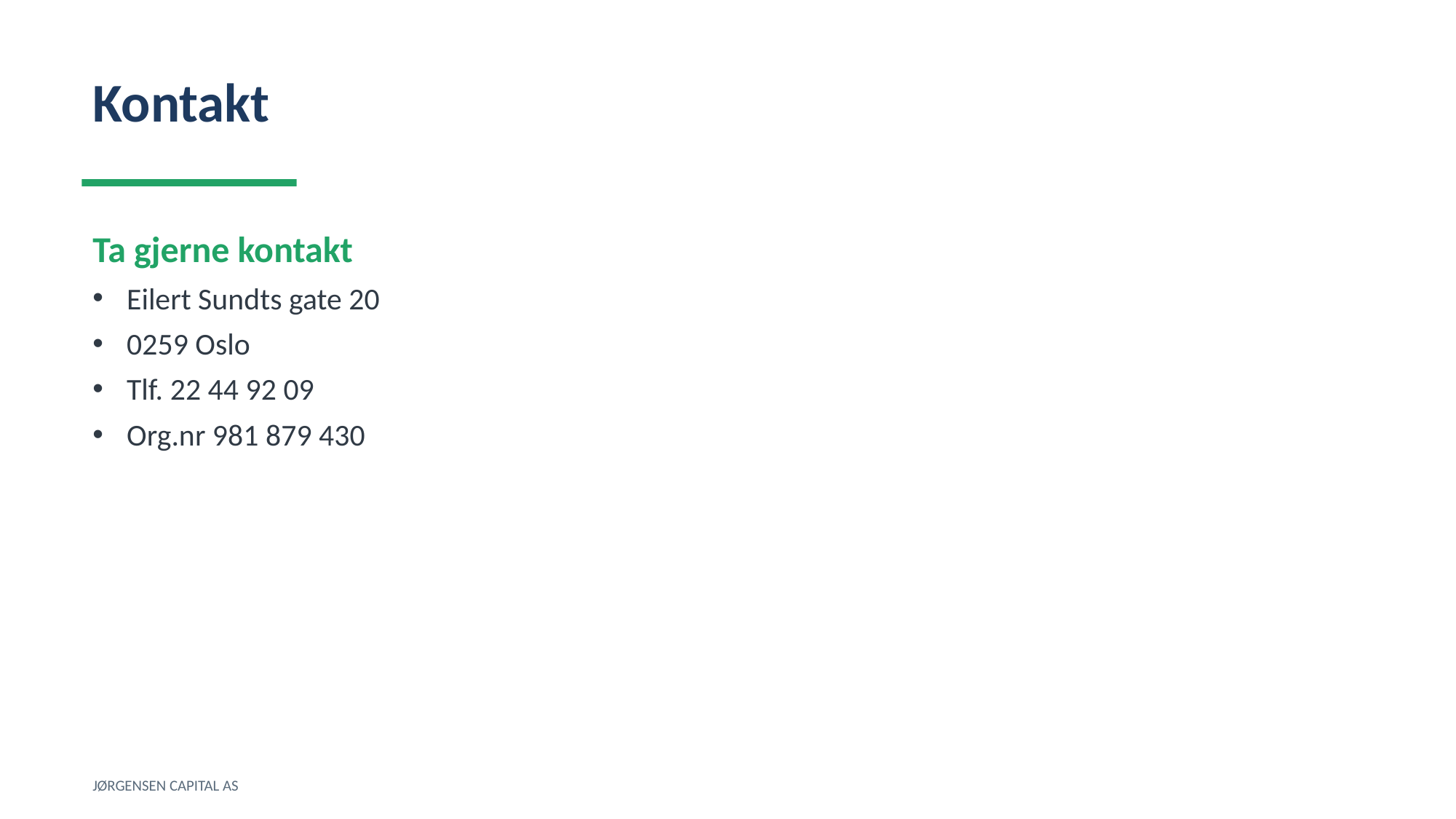

Kontakt

Ta gjerne kontakt
Eilert Sundts gate 20
0259 Oslo
Tlf. 22 44 92 09
Org.nr 981 879 430
JØRGENSEN CAPITAL AS